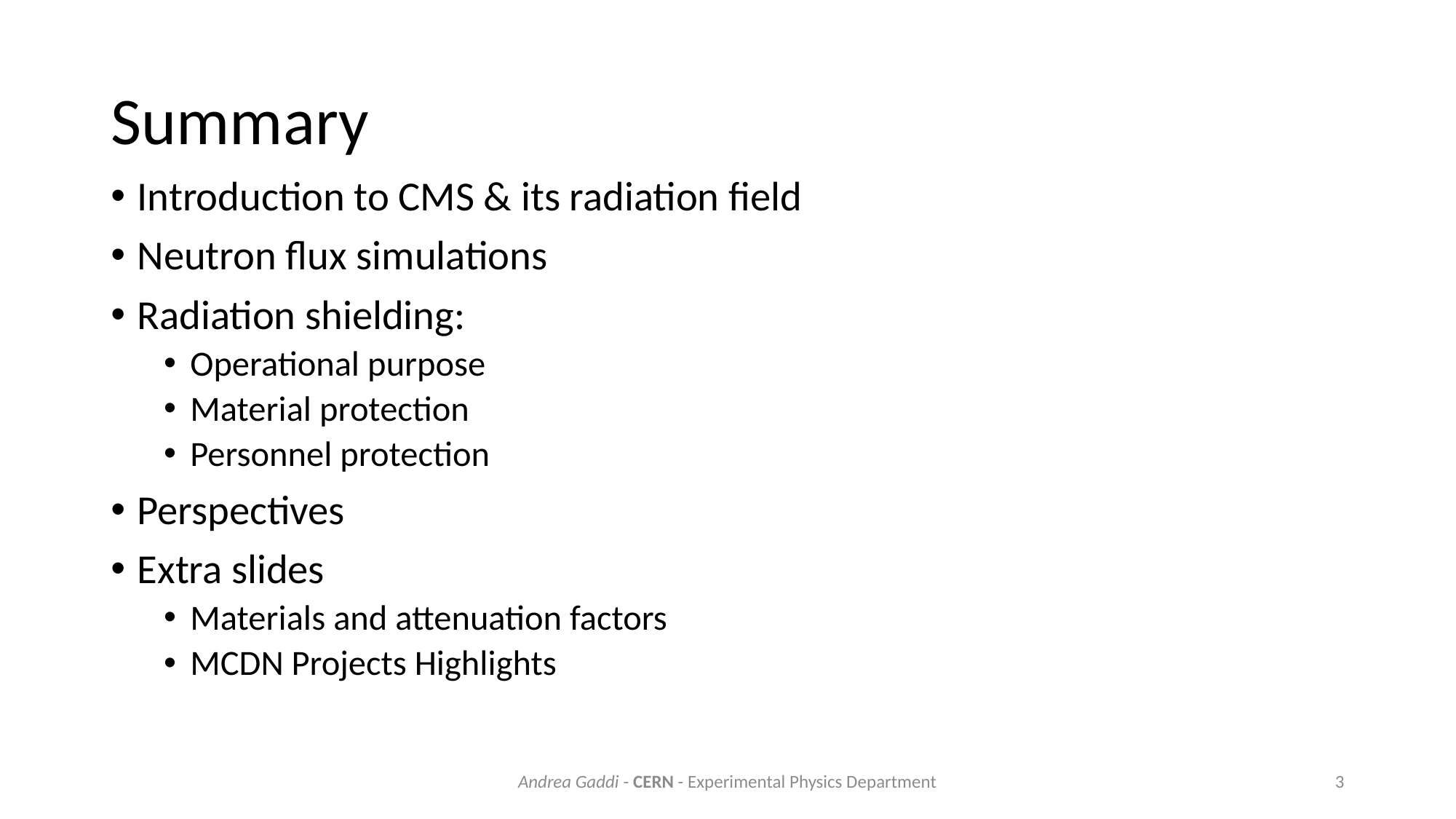

# Summary
Introduction to CMS & its radiation field
Neutron flux simulations
Radiation shielding:
Operational purpose
Material protection
Personnel protection
Perspectives
Extra slides
Materials and attenuation factors
MCDN Projects Highlights

Andrea Gaddi - CERN - Experimental Physics Department
3